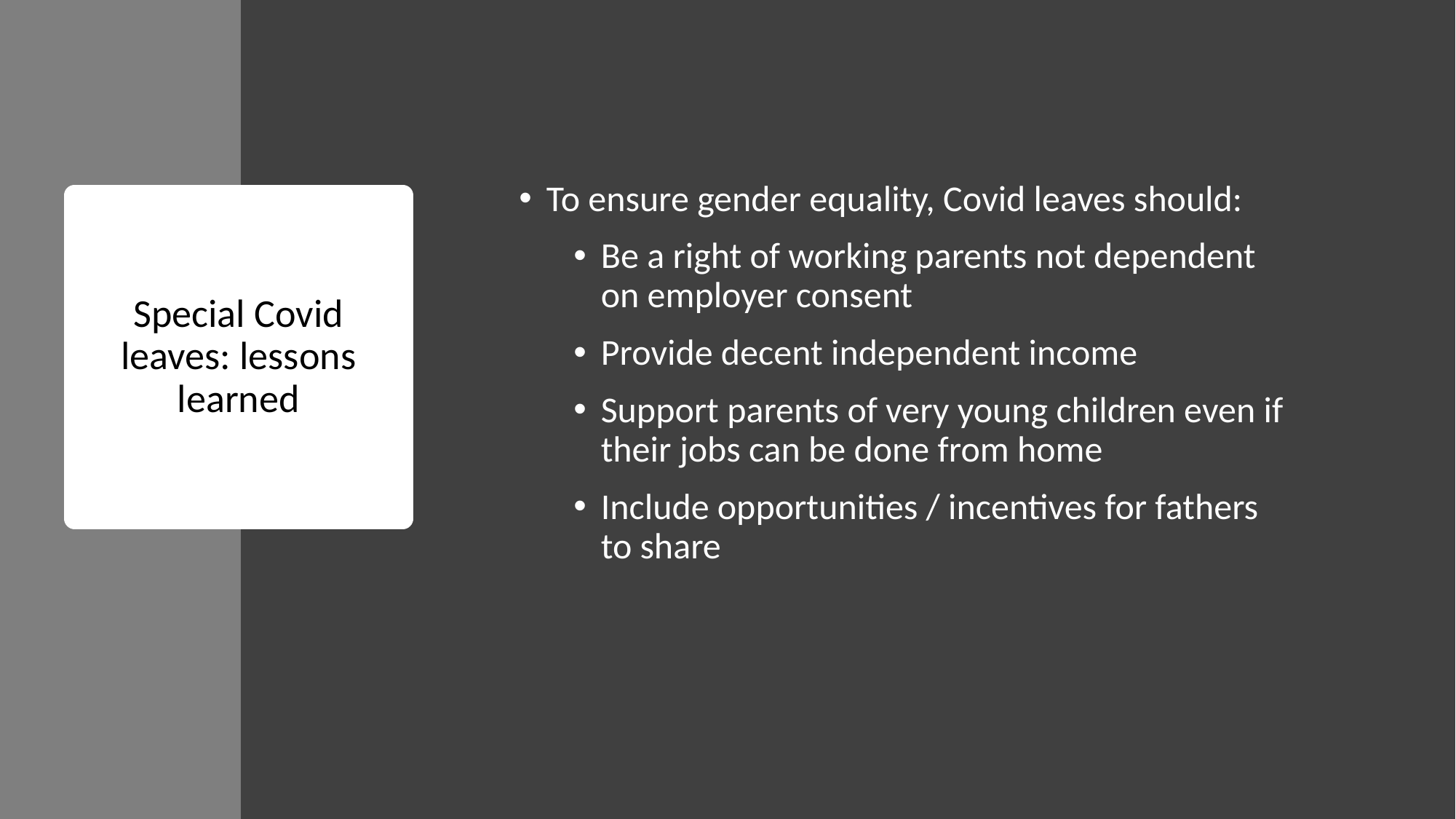

To ensure gender equality, Covid leaves should:
Be a right of working parents not dependent on employer consent
Provide decent independent income
Support parents of very young children even if their jobs can be done from home
Include opportunities / incentives for fathers to share

# Special Covid leaves: lessons learned